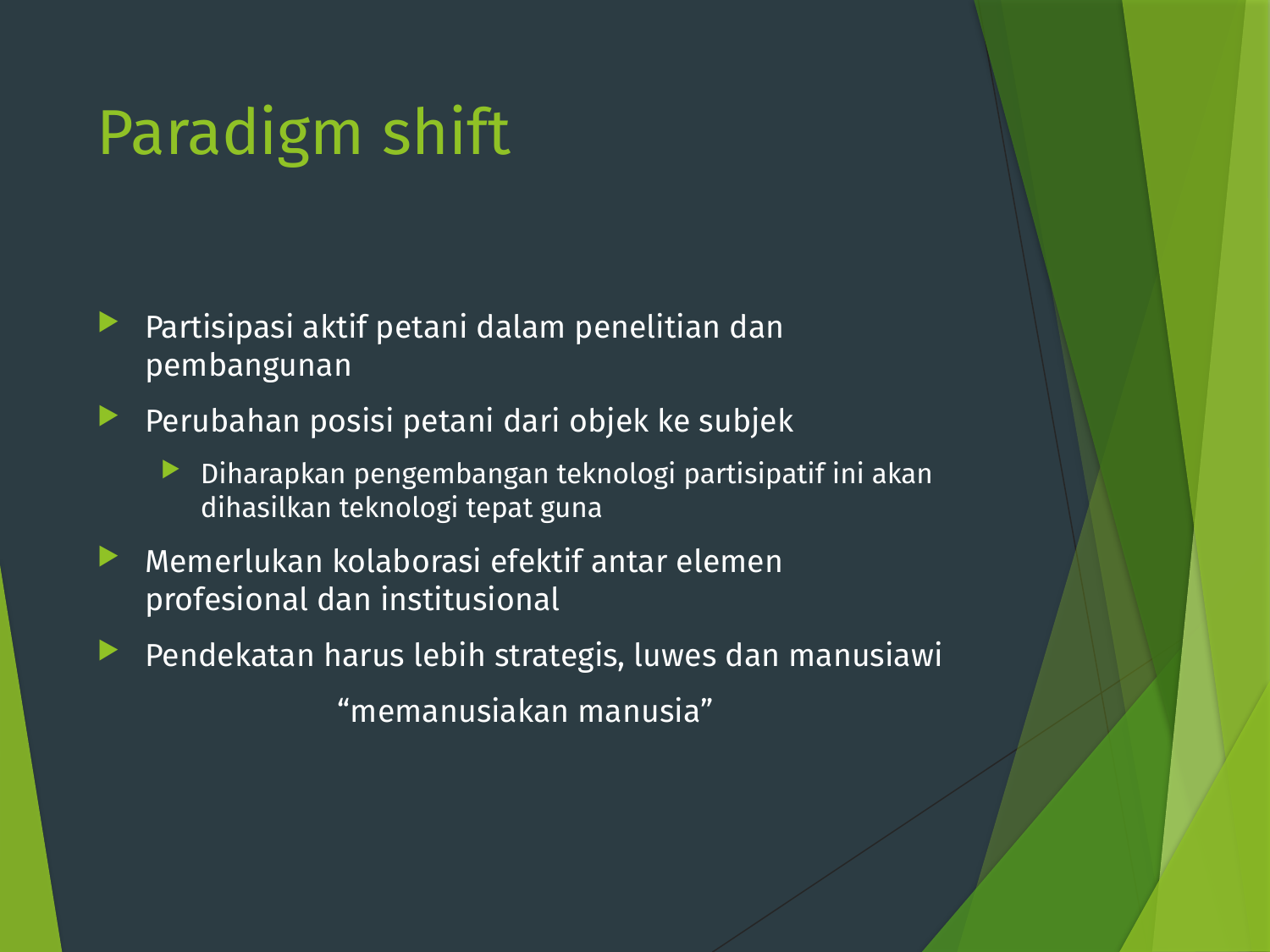

# Paradigm shift
Partisipasi aktif petani dalam penelitian dan pembangunan
Perubahan posisi petani dari objek ke subjek
Diharapkan pengembangan teknologi partisipatif ini akan dihasilkan teknologi tepat guna
Memerlukan kolaborasi efektif antar elemen profesional dan institusional
Pendekatan harus lebih strategis, luwes dan manusiawi
“memanusiakan manusia”